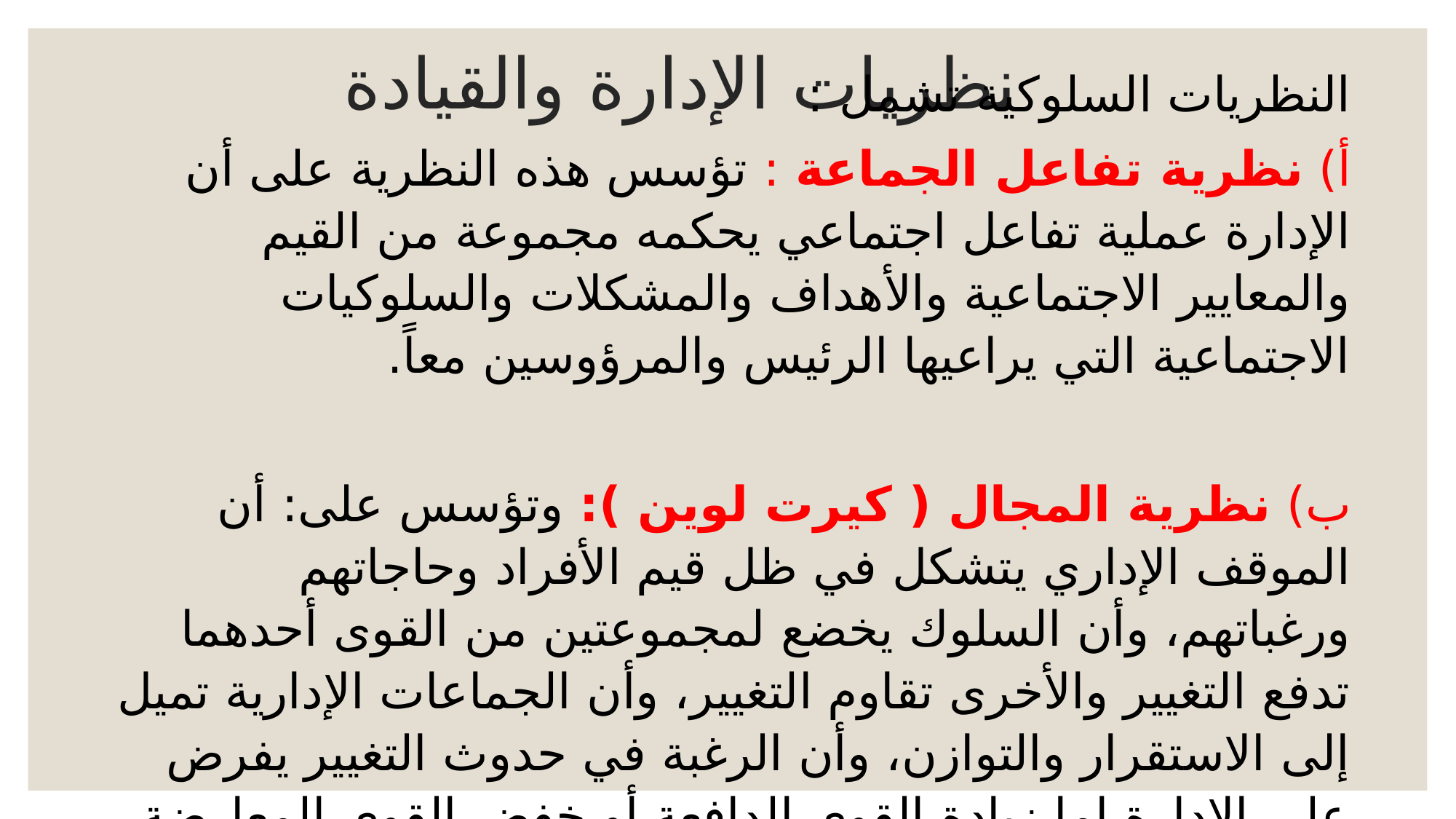

# نظريات الإدارة والقيادة
النظريات السلوكية تشمل :
أ) نظرية تفاعل الجماعة : تؤسس هذه النظرية على أن الإدارة عملية تفاعل اجتماعي يحكمه مجموعة من القيم والمعايير الاجتماعية والأهداف والمشكلات والسلوكيات الاجتماعية التي يراعيها الرئيس والمرؤوسين معاً.

ب) نظرية المجال ( كيرت لوين ): وتؤسس على: أن الموقف الإداري يتشكل في ظل قيم الأفراد وحاجاتهم ورغباتهم، وأن السلوك يخضع لمجموعتين من القوى أحدهما تدفع التغيير والأخرى تقاوم التغيير، وأن الجماعات الإدارية تميل إلى الاستقرار والتوازن، وأن الرغبة في حدوث التغيير يفرض على الإدارة إما زيادة القوى الدافعة أو خفض القوى المعارضة..